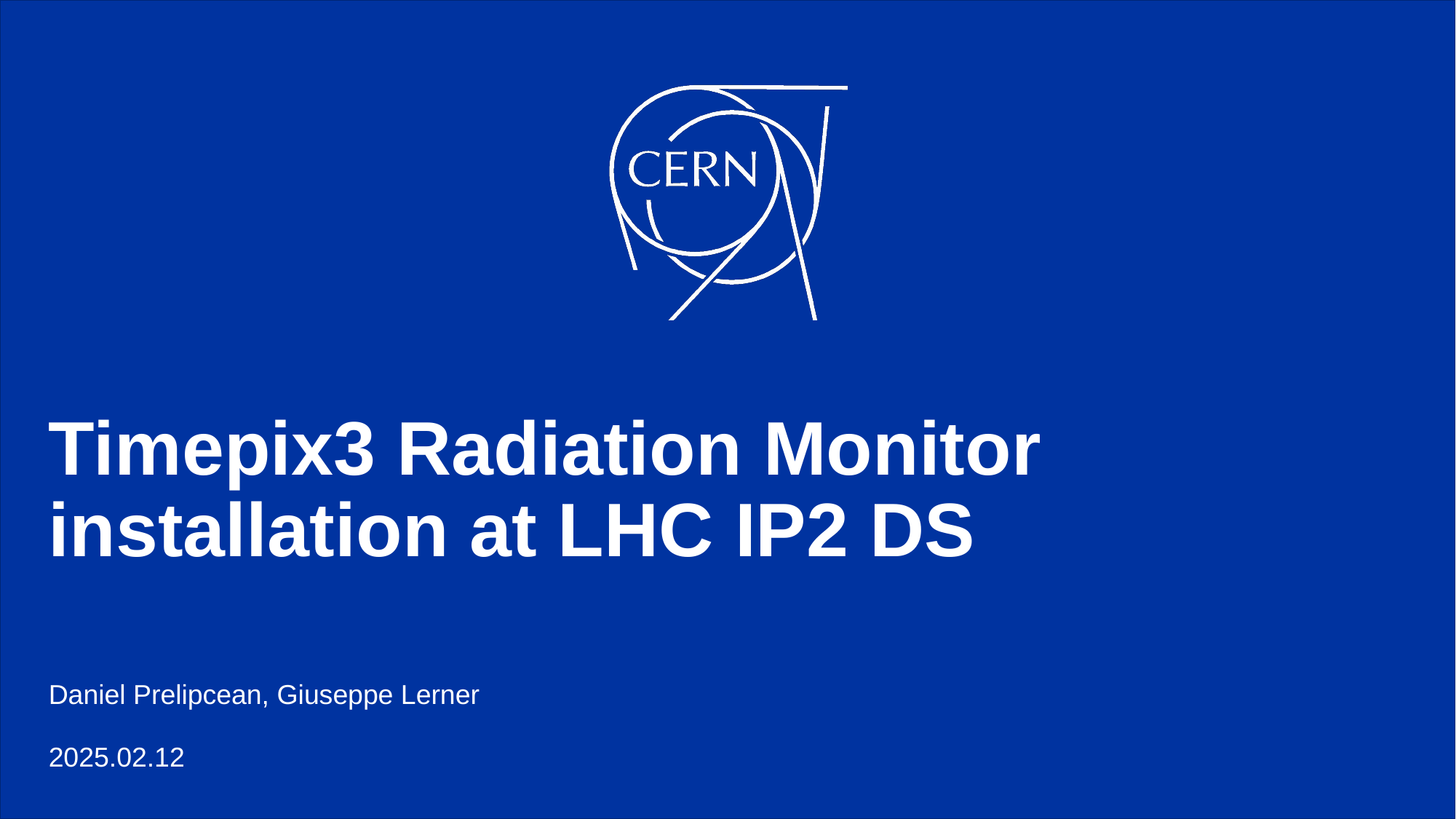

# Timepix3 Radiation Monitor installation at LHC IP2 DS
Daniel Prelipcean, Giuseppe Lerner
2025.02.12